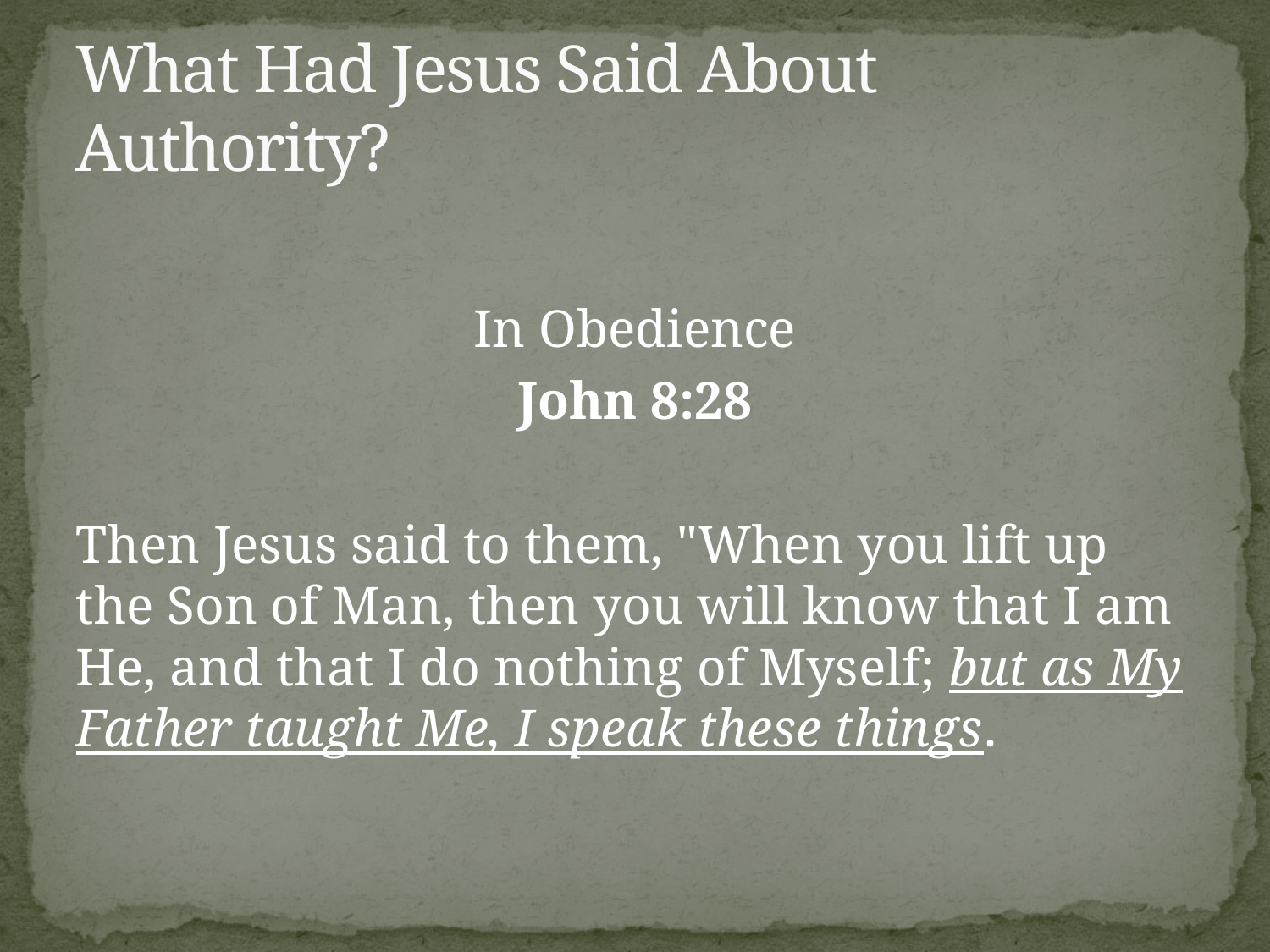

# What Had Jesus Said About Authority?

In Obedience
John 8:28

Then Jesus said to them, "When you lift up the Son of Man, then you will know that I am He, and that I do nothing of Myself; but as My Father taught Me, I speak these things.